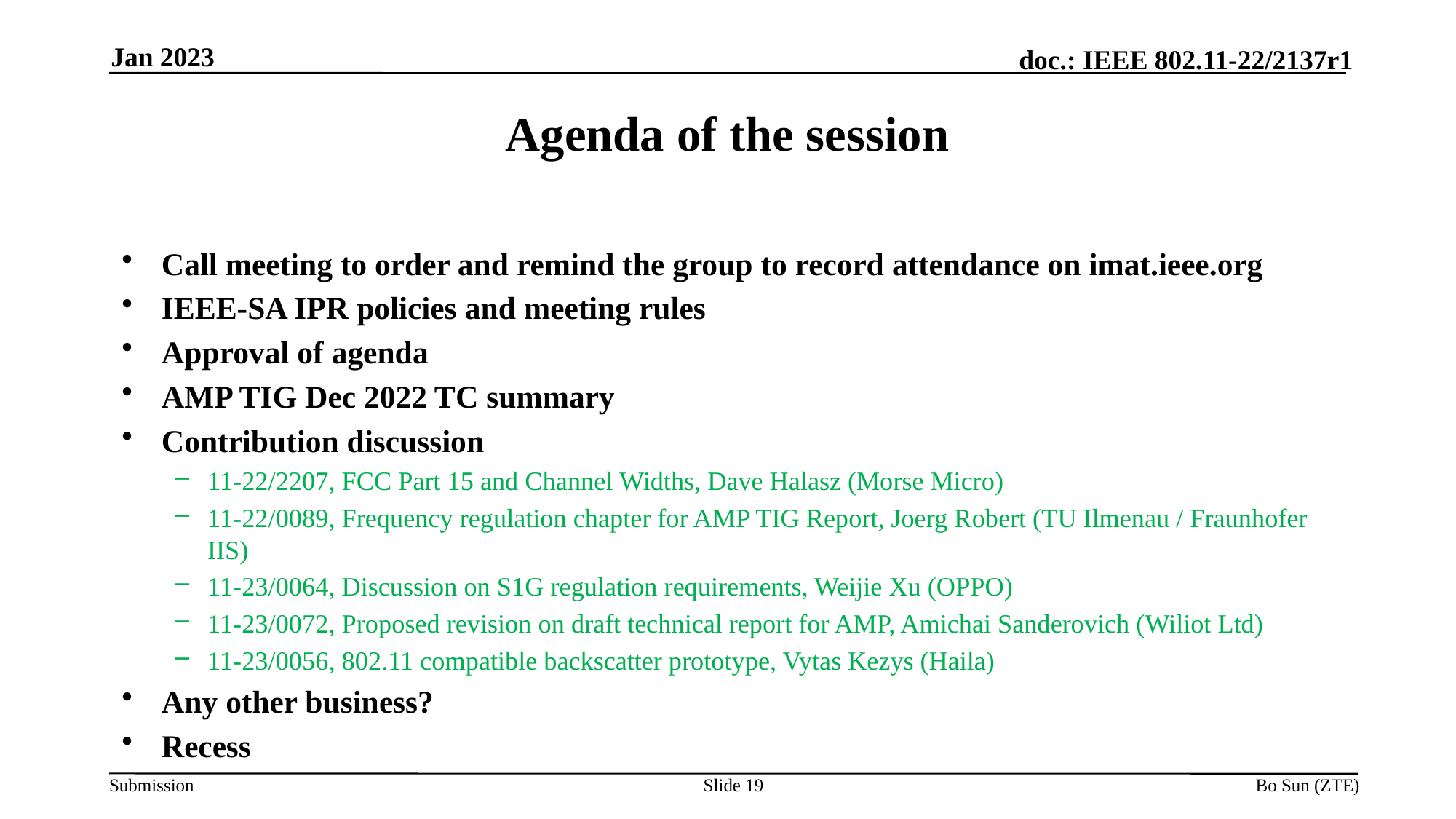

Jan 2023
Agenda of the session
Call meeting to order and remind the group to record attendance on imat.ieee.org
IEEE-SA IPR policies and meeting rules
Approval of agenda
AMP TIG Dec 2022 TC summary
Contribution discussion
11-22/2207, FCC Part 15 and Channel Widths, Dave Halasz (Morse Micro)
11-22/0089, Frequency regulation chapter for AMP TIG Report, Joerg Robert (TU Ilmenau / Fraunhofer IIS)
11-23/0064, Discussion on S1G regulation requirements, Weijie Xu (OPPO)
11-23/0072, Proposed revision on draft technical report for AMP, Amichai Sanderovich (Wiliot Ltd)
11-23/0056, 802.11 compatible backscatter prototype, Vytas Kezys (Haila)
Any other business?
Recess
Slide 19
Bo Sun (ZTE)